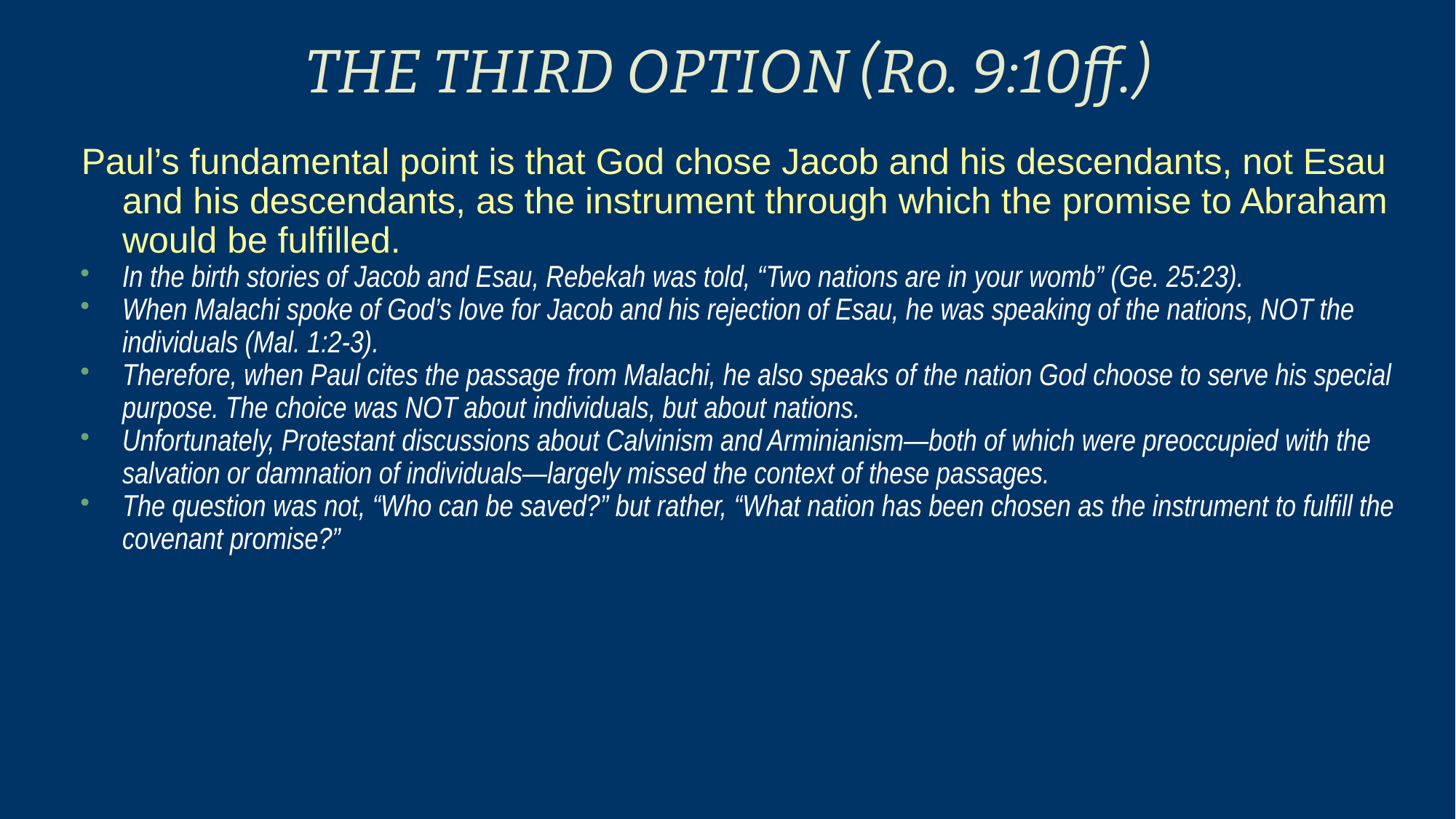

THE THIRD OPTION (Ro. 9:10ff.)
Paul’s fundamental point is that God chose Jacob and his descendants, not Esau and his descendants, as the instrument through which the promise to Abraham would be fulfilled.
In the birth stories of Jacob and Esau, Rebekah was told, “Two nations are in your womb” (Ge. 25:23).
When Malachi spoke of God’s love for Jacob and his rejection of Esau, he was speaking of the nations, NOT the individuals (Mal. 1:2-3).
Therefore, when Paul cites the passage from Malachi, he also speaks of the nation God choose to serve his special purpose. The choice was NOT about individuals, but about nations.
Unfortunately, Protestant discussions about Calvinism and Arminianism—both of which were preoccupied with the salvation or damnation of individuals—largely missed the context of these passages.
The question was not, “Who can be saved?” but rather, “What nation has been chosen as the instrument to fulfill the covenant promise?”